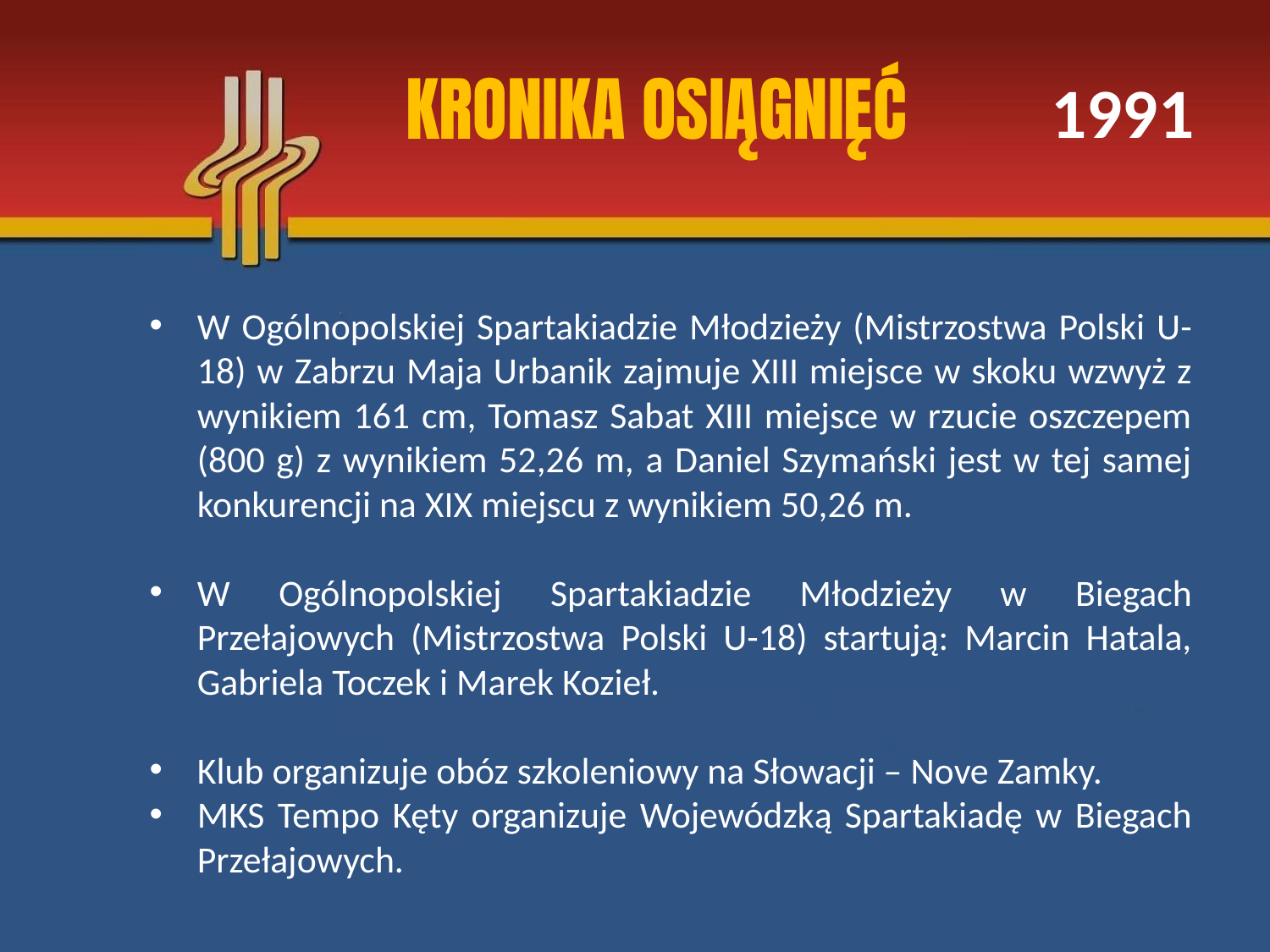

# KRONIKA OSIĄGNIĘĆ
1991

W Ogólnopolskiej Spartakiadzie Młodzieży (Mistrzostwa Polski U-18) w Zabrzu Maja Urbanik zajmuje XIII miejsce w skoku wzwyż z wynikiem 161 cm, Tomasz Sabat XIII miejsce w rzucie oszczepem (800 g) z wynikiem 52,26 m, a Daniel Szymański jest w tej samej konkurencji na XIX miejscu z wynikiem 50,26 m.

W Ogólnopolskiej Spartakiadzie Młodzieży w Biegach Przełajowych (Mistrzostwa Polski U-18) startują: Marcin Hatala, Gabriela Toczek i Marek Kozieł.

Klub organizuje obóz szkoleniowy na Słowacji – Nove Zamky.
MKS Tempo Kęty organizuje Wojewódzką Spartakiadę w Biegach Przełajowych.